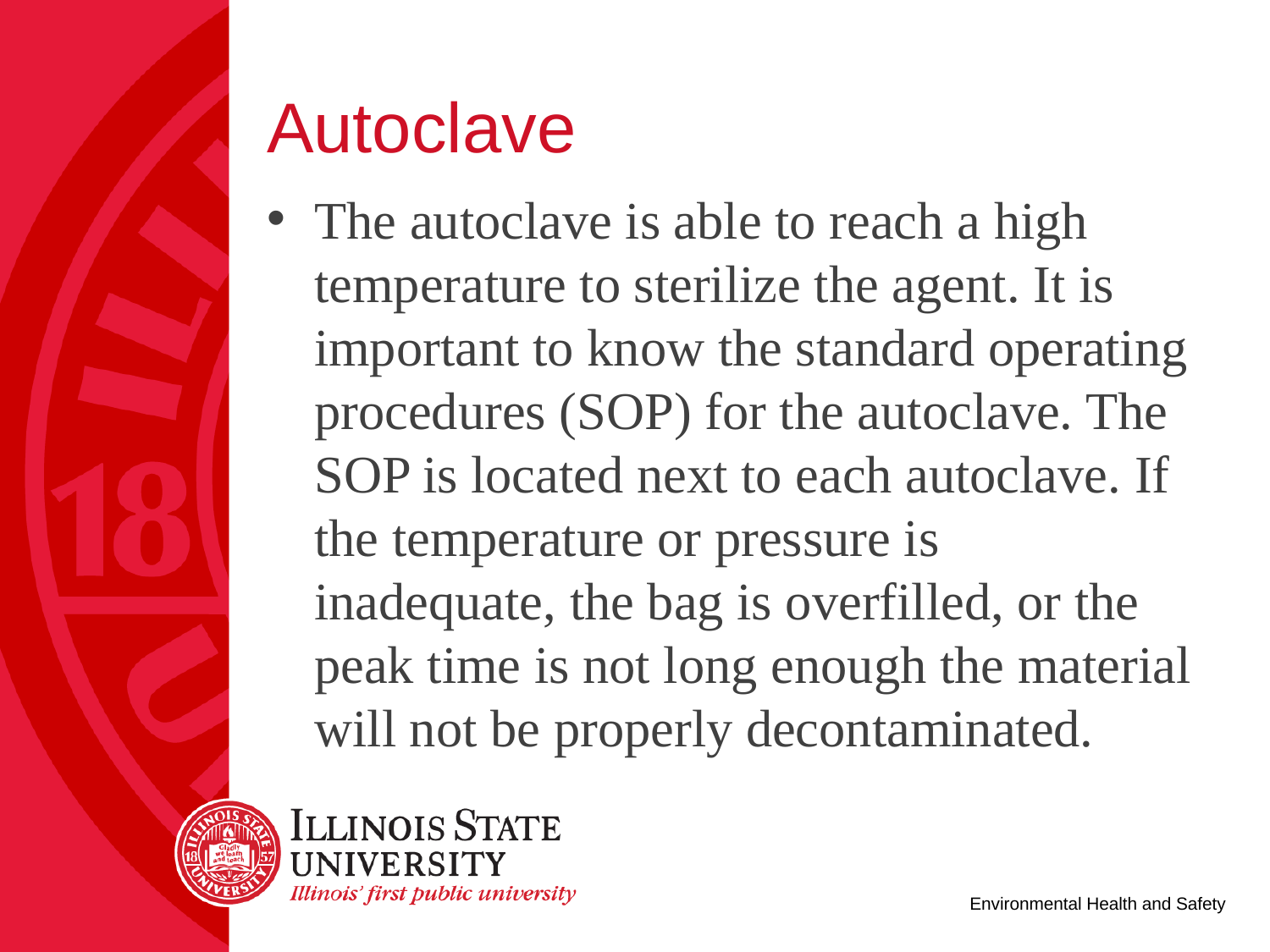

# Autoclave
The autoclave is able to reach a high temperature to sterilize the agent. It is important to know the standard operating procedures (SOP) for the autoclave. The SOP is located next to each autoclave. If the temperature or pressure is inadequate, the bag is overfilled, or the peak time is not long enough the material will not be properly decontaminated.